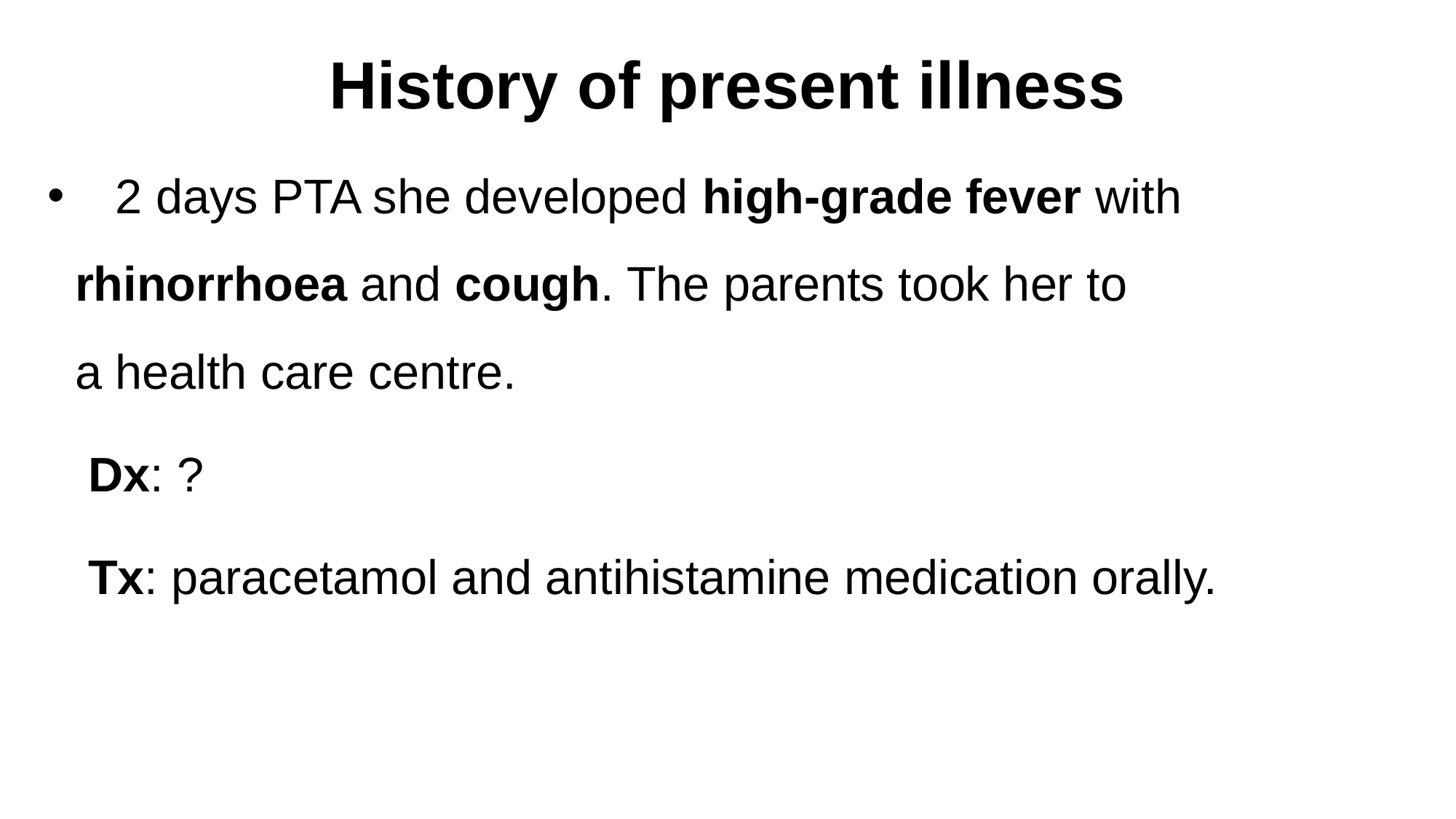

# History of present illness
   2 days PTA she developed high-grade fever with rhinorrhoea and cough. The parents took her to
a health care centre.
   Dx: ?
   Tx: paracetamol and antihistamine medication orally.